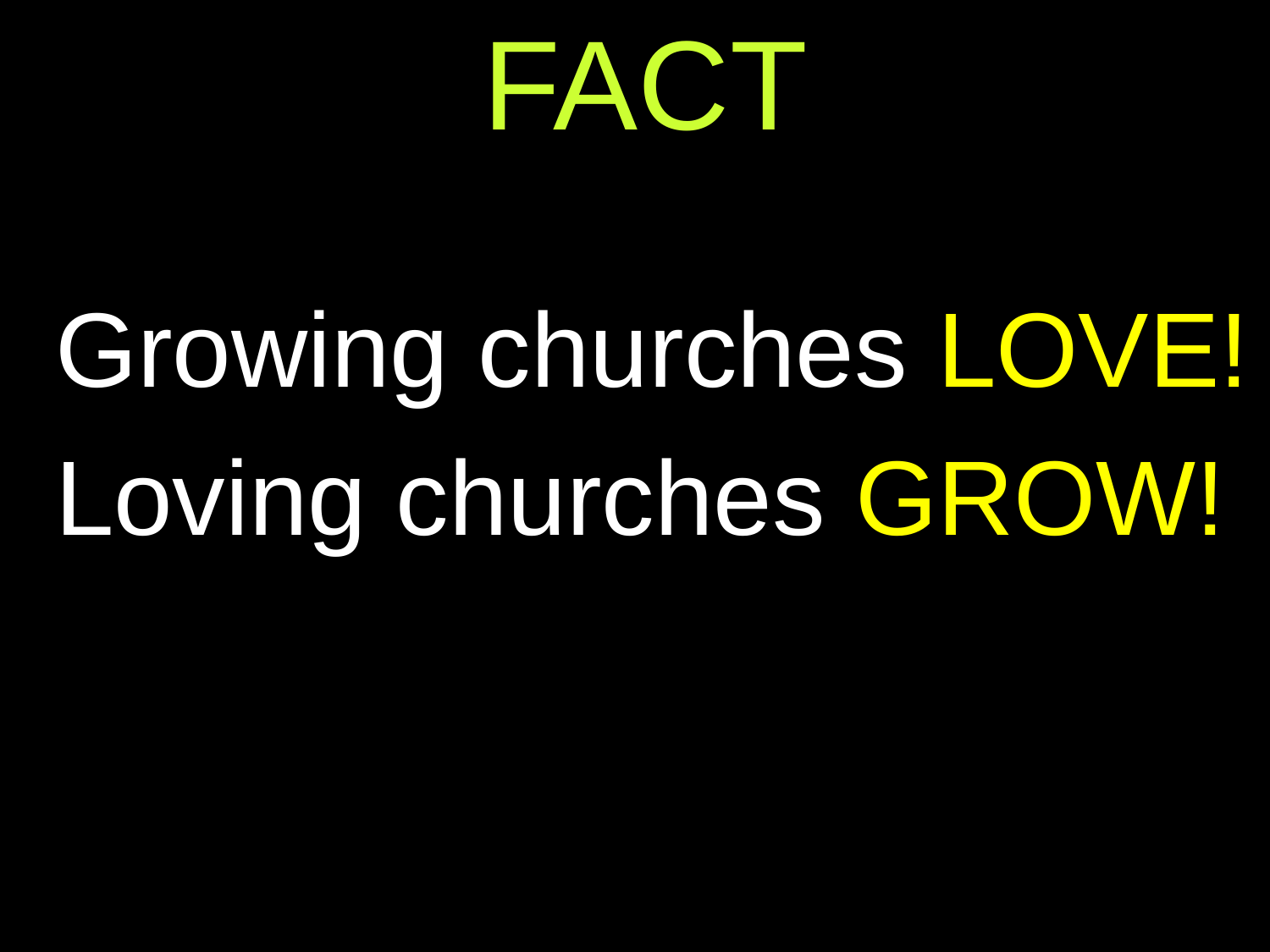

# FACT
Growing churches LOVE!
Loving churches GROW!